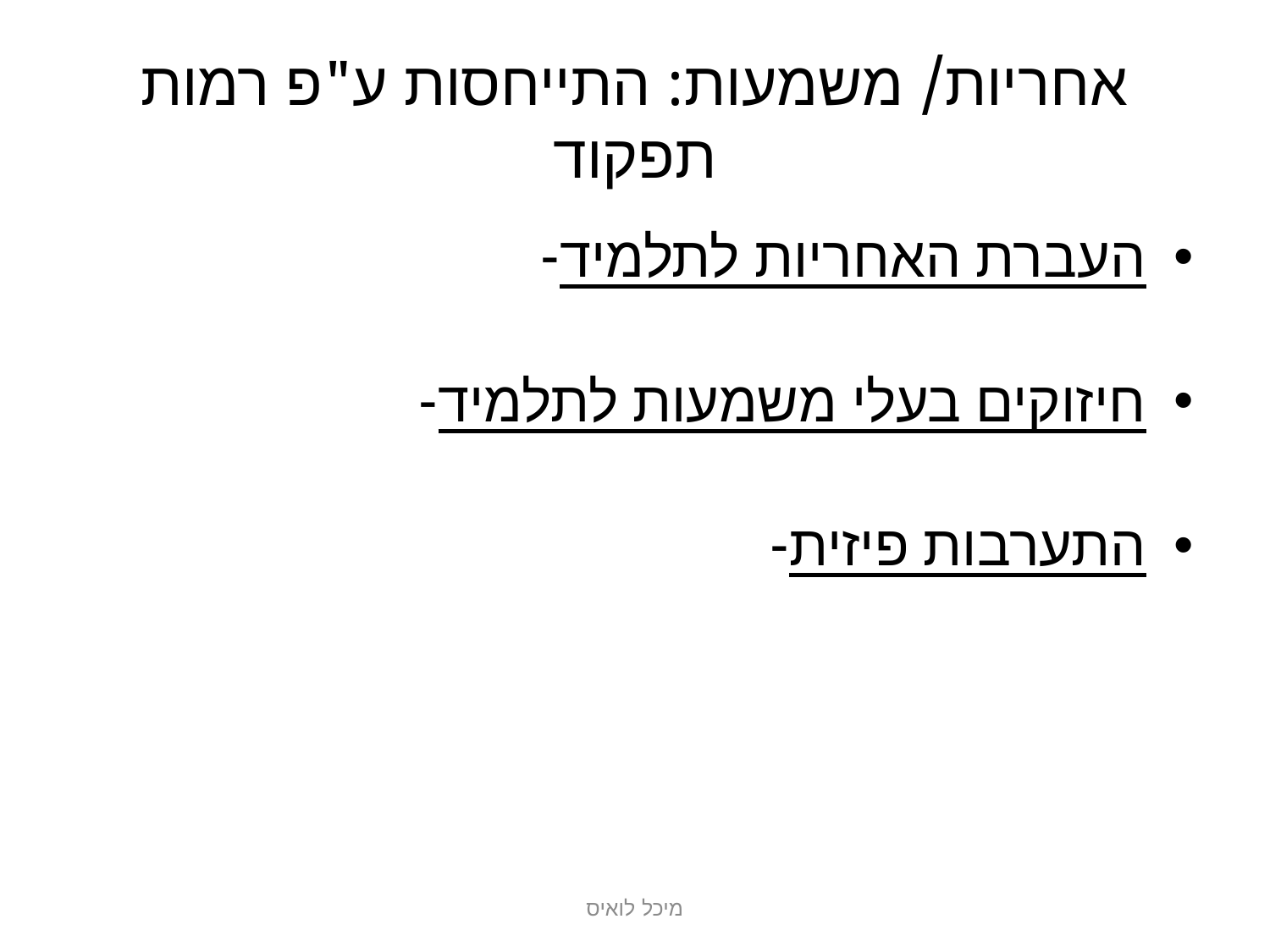

# אחריות/ משמעות: התייחסות ע"פ רמות תפקוד
העברת האחריות לתלמיד-

חיזוקים בעלי משמעות לתלמיד-

התערבות פיזית-

מיכל לואיס